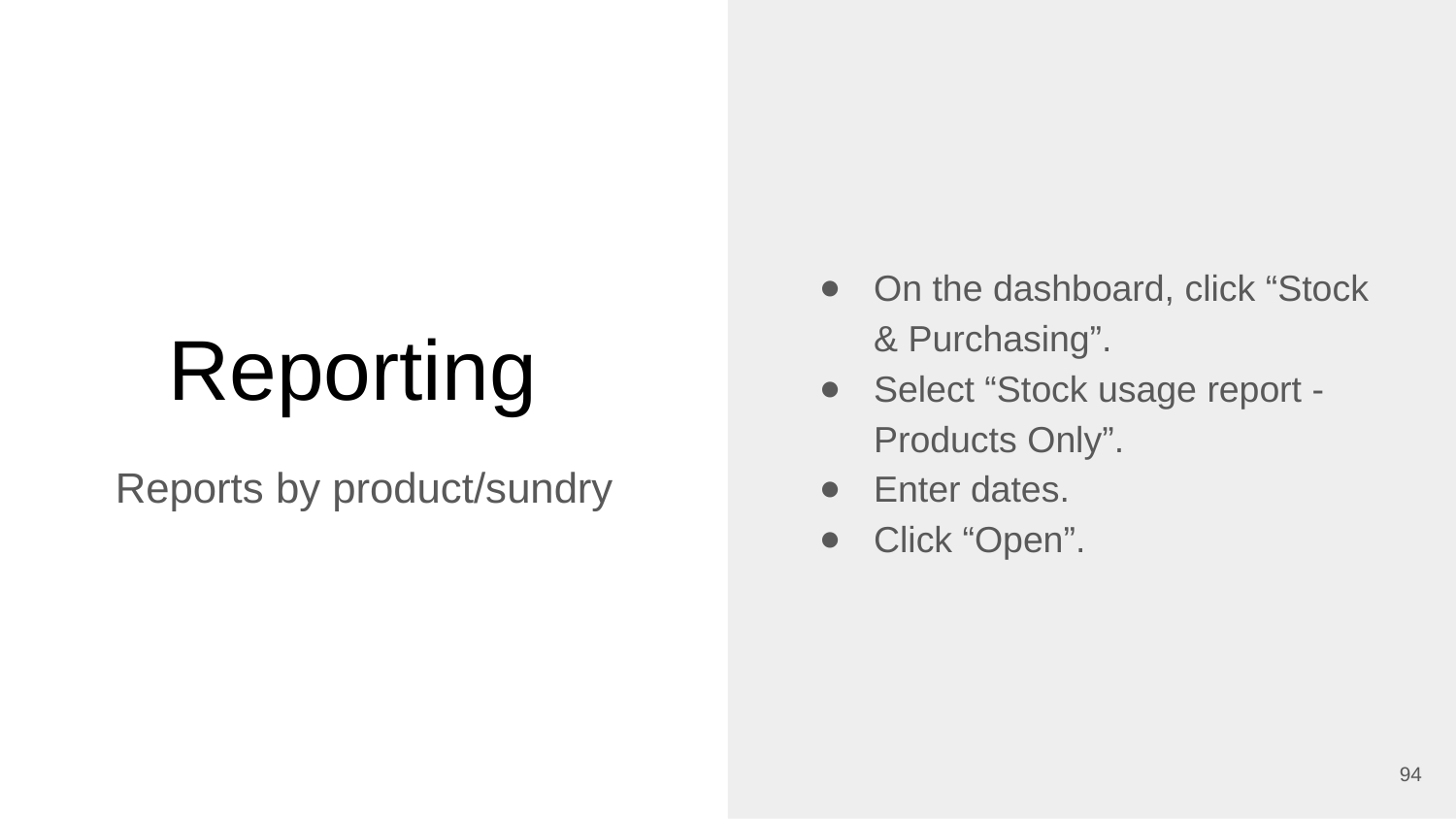

On the dashboard, click “Stock & Purchasing”.
Select “Stock usage report - Products Only”.
Enter dates.
Click “Open”.
# Reporting
Reports by product/sundry
94